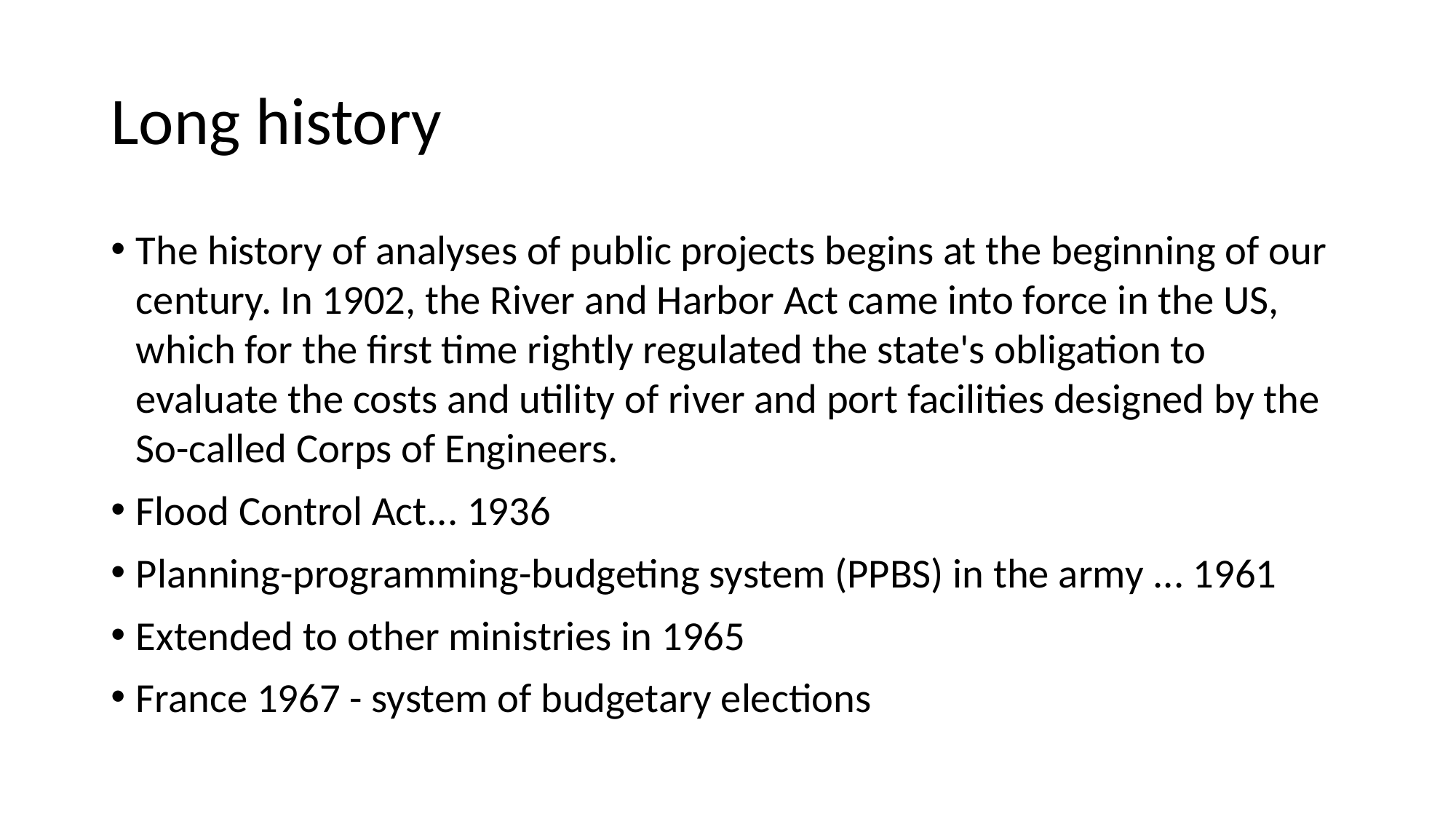

# Long history
The history of analyses of public projects begins at the beginning of our century. In 1902, the River and Harbor Act came into force in the US, which for the first time rightly regulated the state's obligation to evaluate the costs and utility of river and port facilities designed by the So-called Corps of Engineers.
Flood Control Act... 1936
Planning-programming-budgeting system (PPBS) in the army ... 1961
Extended to other ministries in 1965
France 1967 - system of budgetary elections